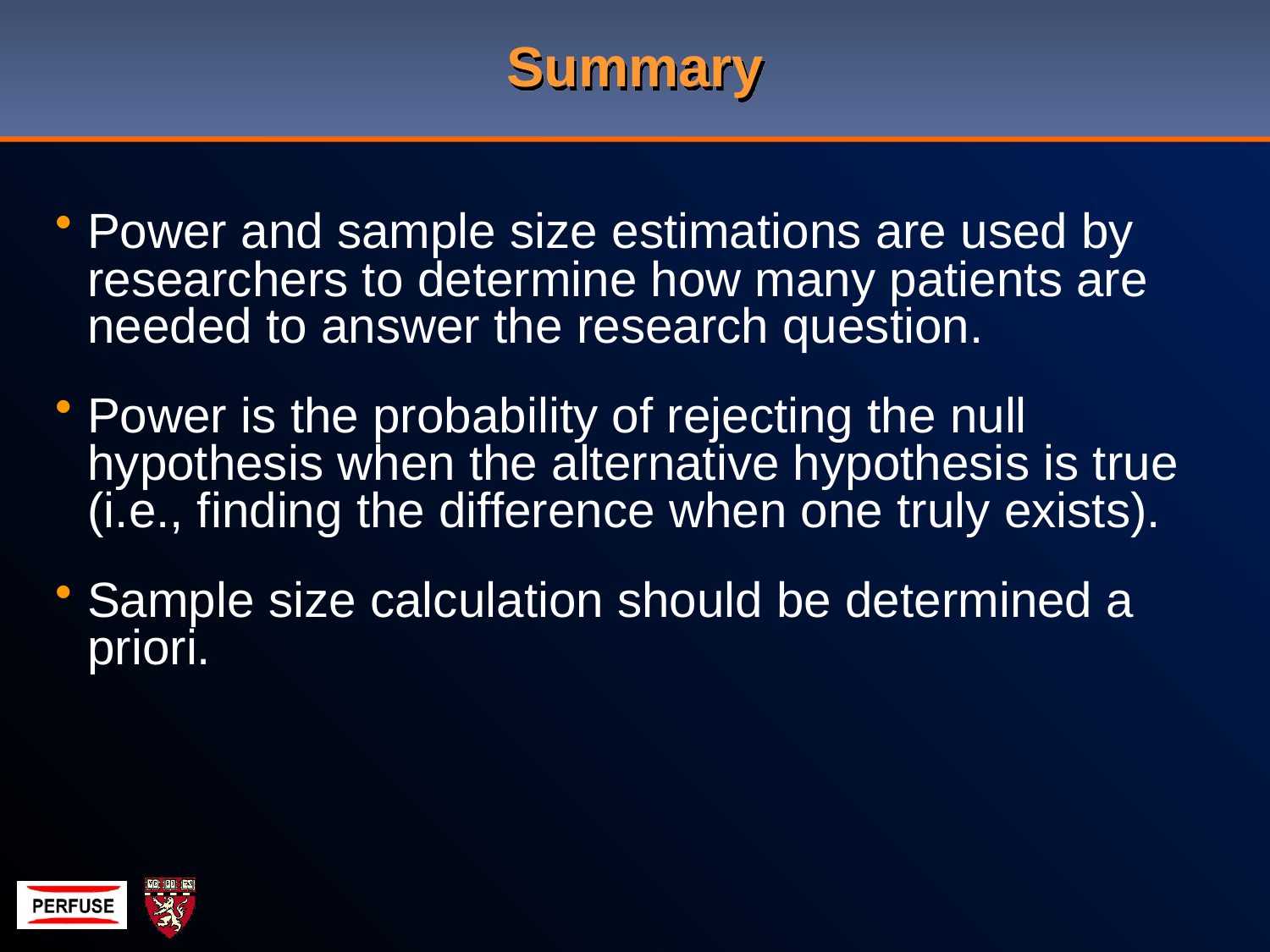

# Summary
Power and sample size estimations are used by researchers to determine how many patients are needed to answer the research question.
Power is the probability of rejecting the null hypothesis when the alternative hypothesis is true (i.e., finding the difference when one truly exists).
Sample size calculation should be determined a priori.